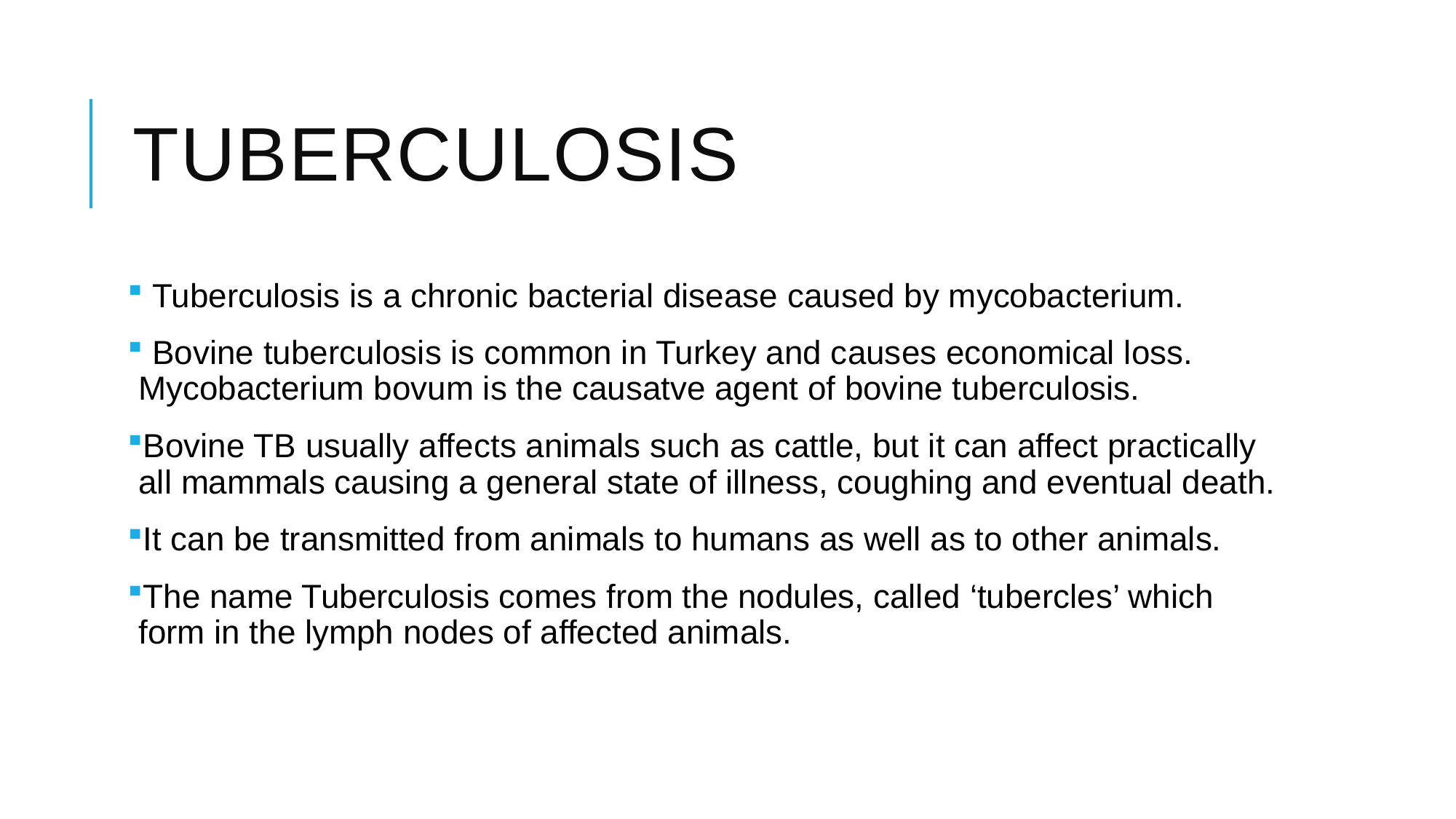

# Tuberculosıs
 Tuberculosis is a chronic bacterial disease caused by mycobacterium.
 Bovine tuberculosis is common in Turkey and causes economical loss. Mycobacterium bovum is the causatve agent of bovine tuberculosis.
Bovine TB usually affects animals such as cattle, but it can affect practically all mammals causing a general state of illness, coughing and eventual death.
It can be transmitted from animals to humans as well as to other animals.
The name Tuberculosis comes from the nodules, called ‘tubercles’ which form in the lymph nodes of affected animals.